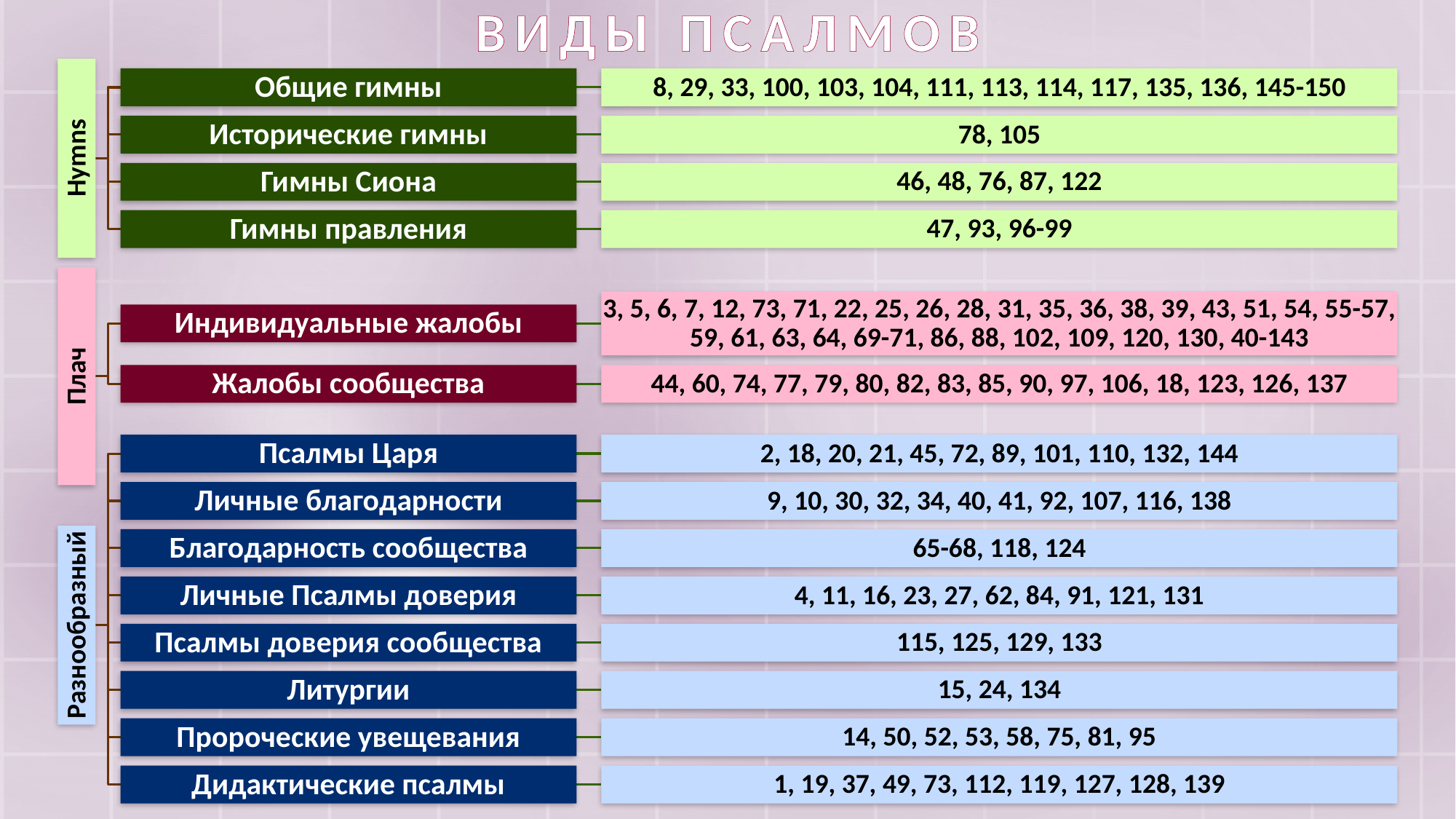

ВИДЫ ПСАЛМОВ

Hymns
Общие гимны
8, 29, 33, 100, 103, 104, 111, 113, 114, 117, 135, 136, 145-150
Исторические гимны
78, 105
Гимны Сиона
46, 48, 76, 87, 122
Гимны правления
47, 93, 96-99
Плач
Индивидуальные жалобы
3, 5, 6, 7, 12, 73, 71, 22, 25, 26, 28, 31, 35, 36, 38, 39, 43, 51, 54, 55-57, 59, 61, 63, 64, 69-71, 86, 88, 102, 109, 120, 130, 40-143
Жалобы сообщества
44, 60, 74, 77, 79, 80, 82, 83, 85, 90, 97, 106, 18, 123, 126, 137
Разнообразный
Псалмы Царя
2, 18, 20, 21, 45, 72, 89, 101, 110, 132, 144
Личные благодарности
9, 10, 30, 32, 34, 40, 41, 92, 107, 116, 138
Благодарность сообщества
65-68, 118, 124
Личные Псалмы доверия
4, 11, 16, 23, 27, 62, 84, 91, 121, 131
Псалмы доверия сообщества
115, 125, 129, 133
Литургии
15, 24, 134
Пророческие увещевания
14, 50, 52, 53, 58, 75, 81, 95
Дидактические псалмы
1, 19, 37, 49, 73, 112, 119, 127, 128, 139